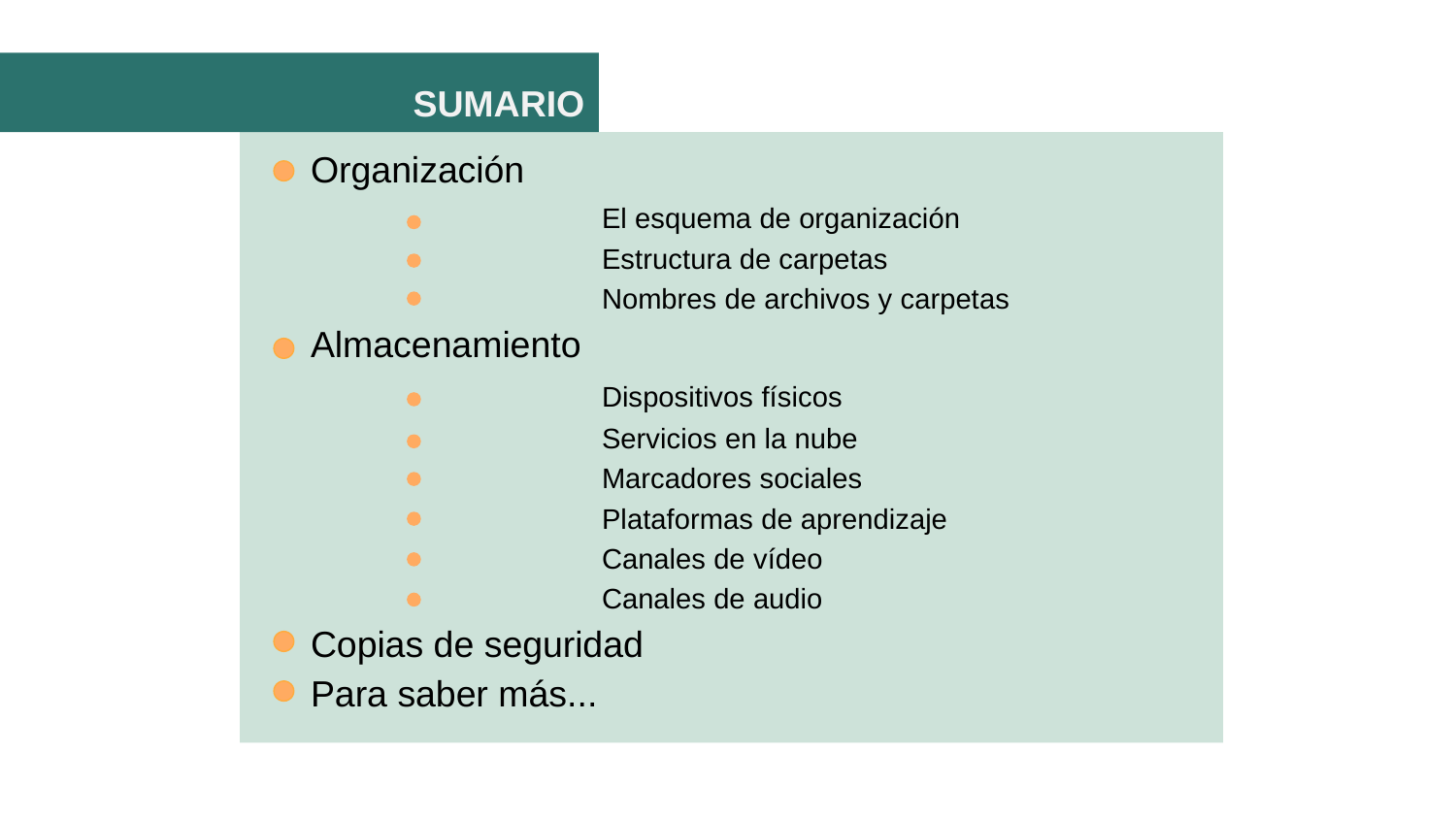

SUMARIO

Organización
		El esquema de organización
		Estructura de carpetas
		Nombres de archivos y carpetas
Almacenamiento
		Dispositivos físicos
		Servicios en la nube
		Marcadores sociales
		Plataformas de aprendizaje
		Canales de vídeo
		Canales de audio
Copias de seguridad
Para saber más...